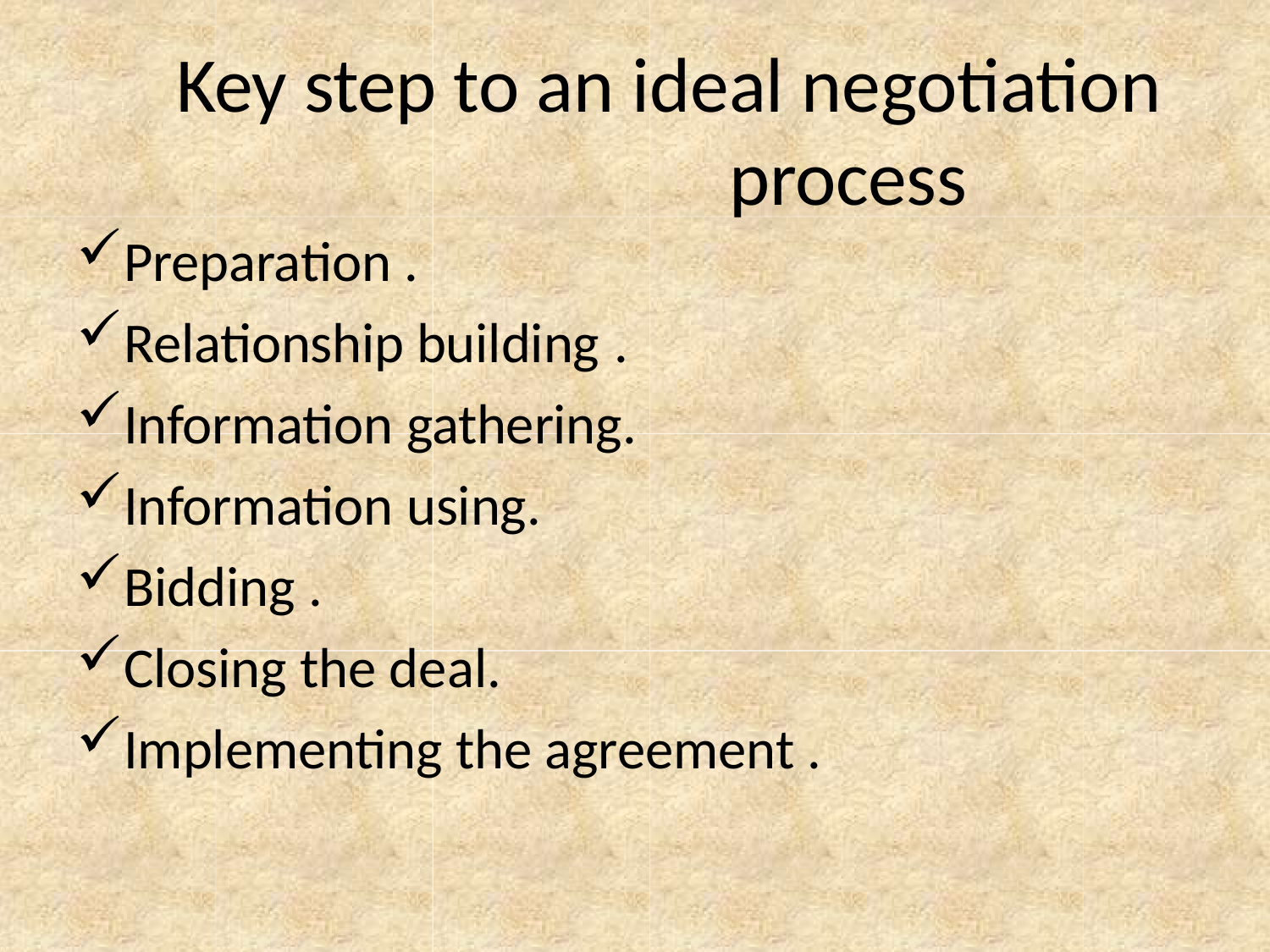

# Key step to an ideal negotiation  process
Preparation .
Relationship building .
Information gathering.
Information using.
Bidding .
Closing the deal.
Implementing the agreement .